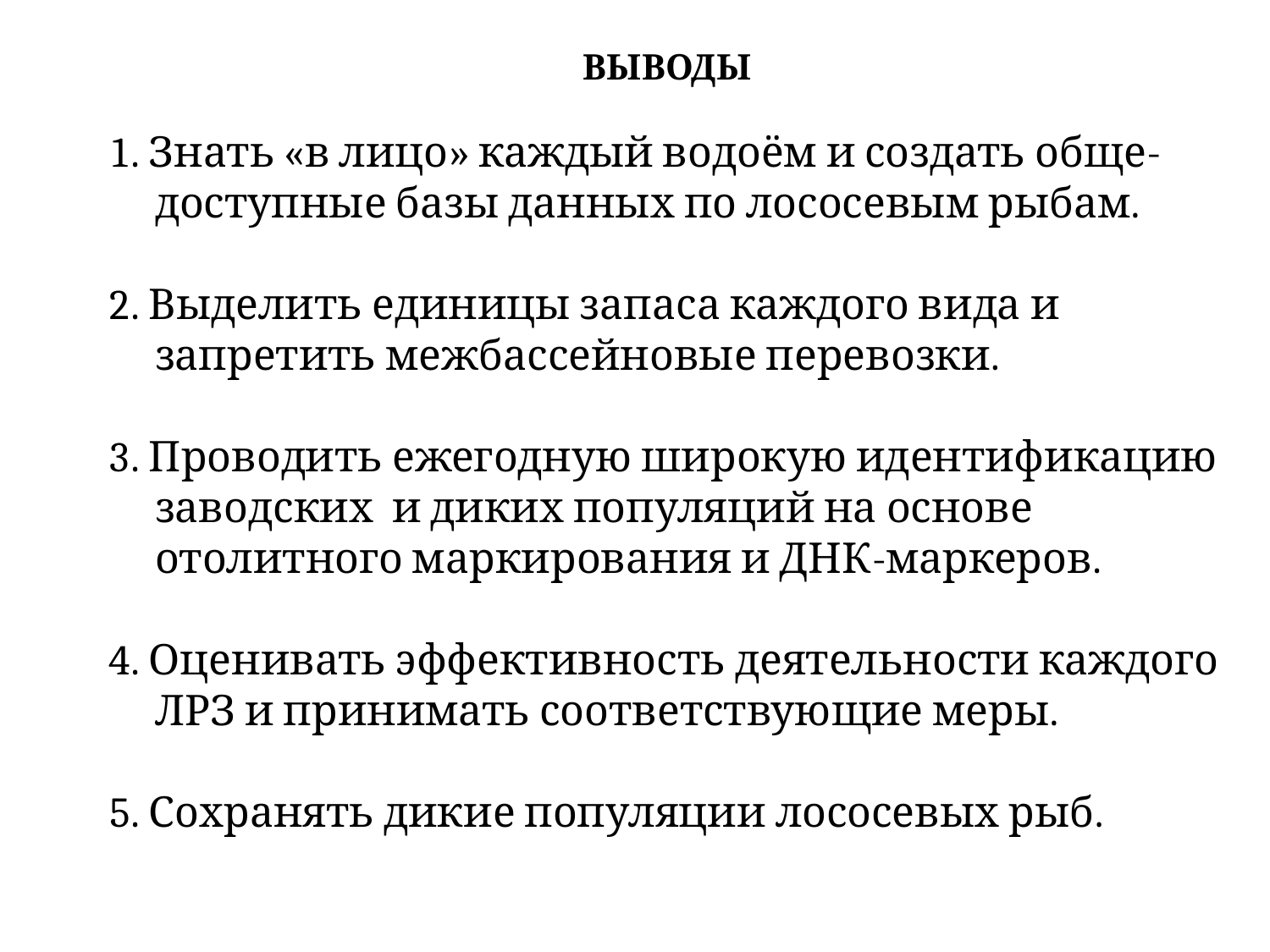

ВЫВОДЫ

1. Знать «в лицо» каждый водоём и создать обще-доступные базы данных по лососевым рыбам.

2. Выделить единицы запаса каждого вида и запретить межбассейновые перевозки.

3. Проводить ежегодную широкую идентификацию  заводских  и диких популяций на основе отолитного маркирования и ДНК-маркеров.

4. Оценивать эффективность деятельности каждого ЛРЗ и принимать соответствующие меры.

5. Сохранять дикие популяции лососевых рыб.